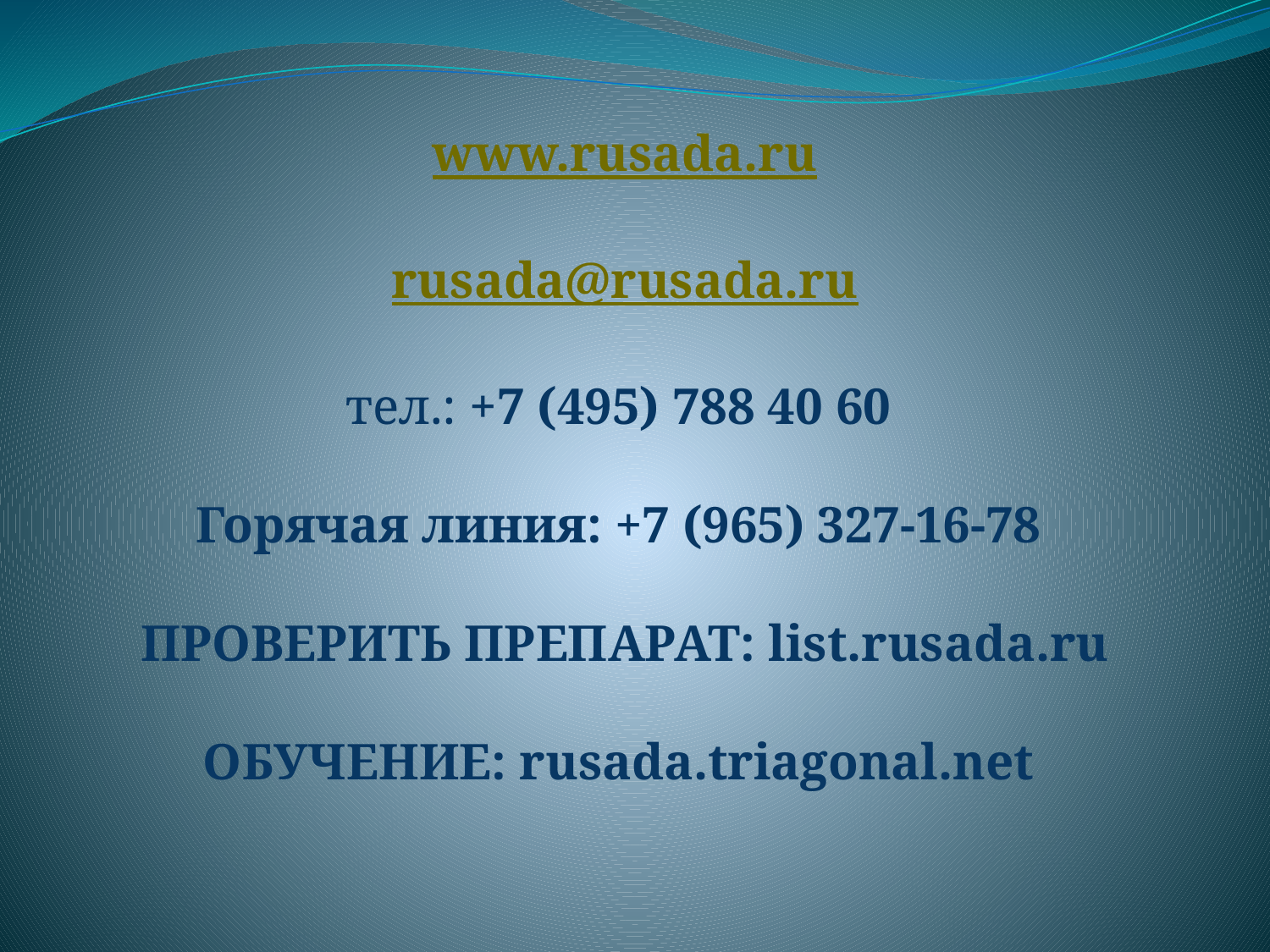

www.rusada.ru

rusada@rusada.ru

тел.: +7 (495) 788 40 60

Горячая линия: +7 (965) 327-16-78

ПРОВЕРИТЬ ПРЕПАРАТ: list.rusada.ru

ОБУЧЕНИЕ: rusada.triagonal.net